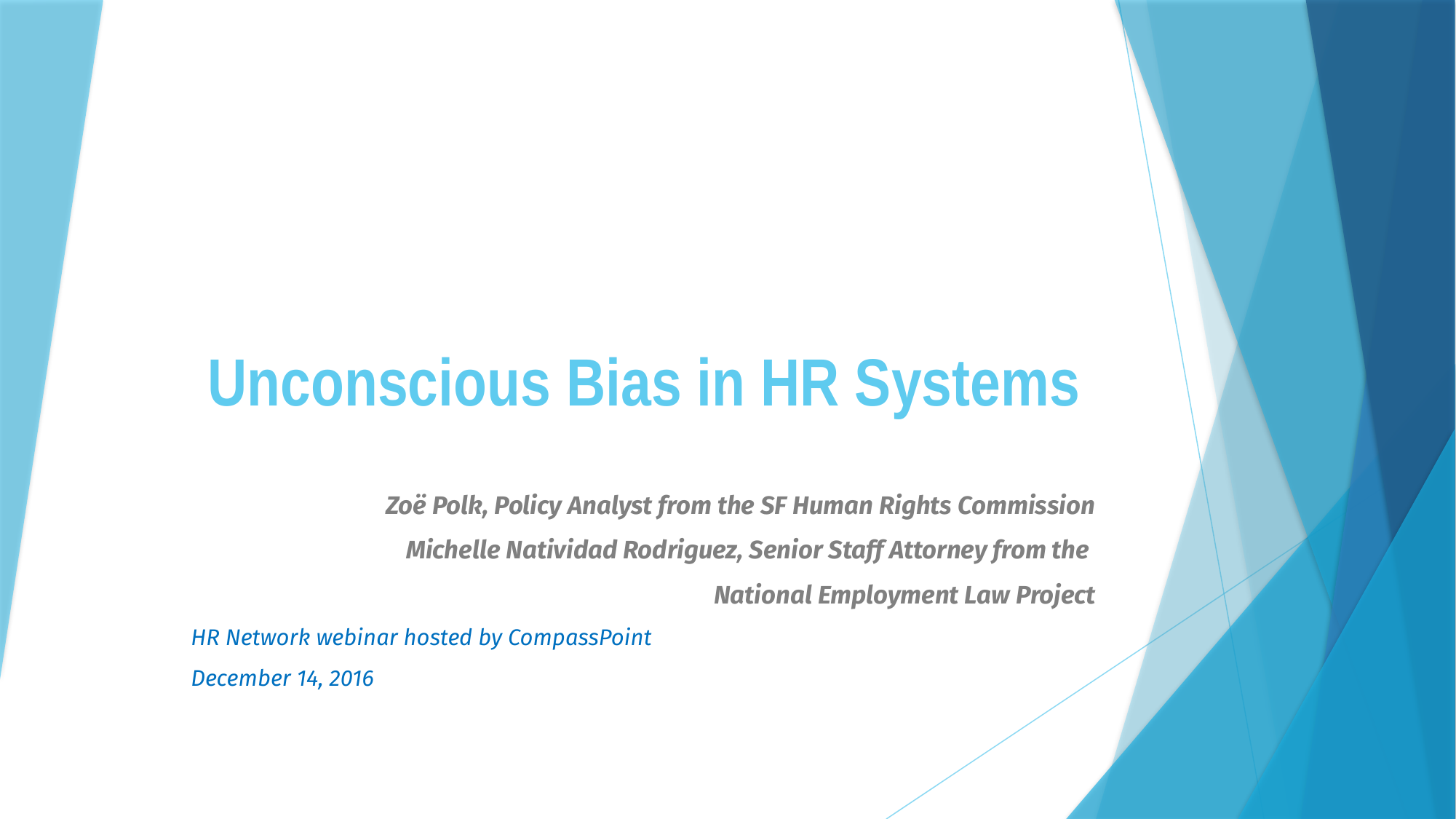

# Unconscious Bias in HR Systems
Zoë Polk, Policy Analyst from the SF Human Rights Commission
Michelle Natividad Rodriguez, Senior Staff Attorney from the
National Employment Law Project
HR Network webinar hosted by CompassPoint
December 14, 2016